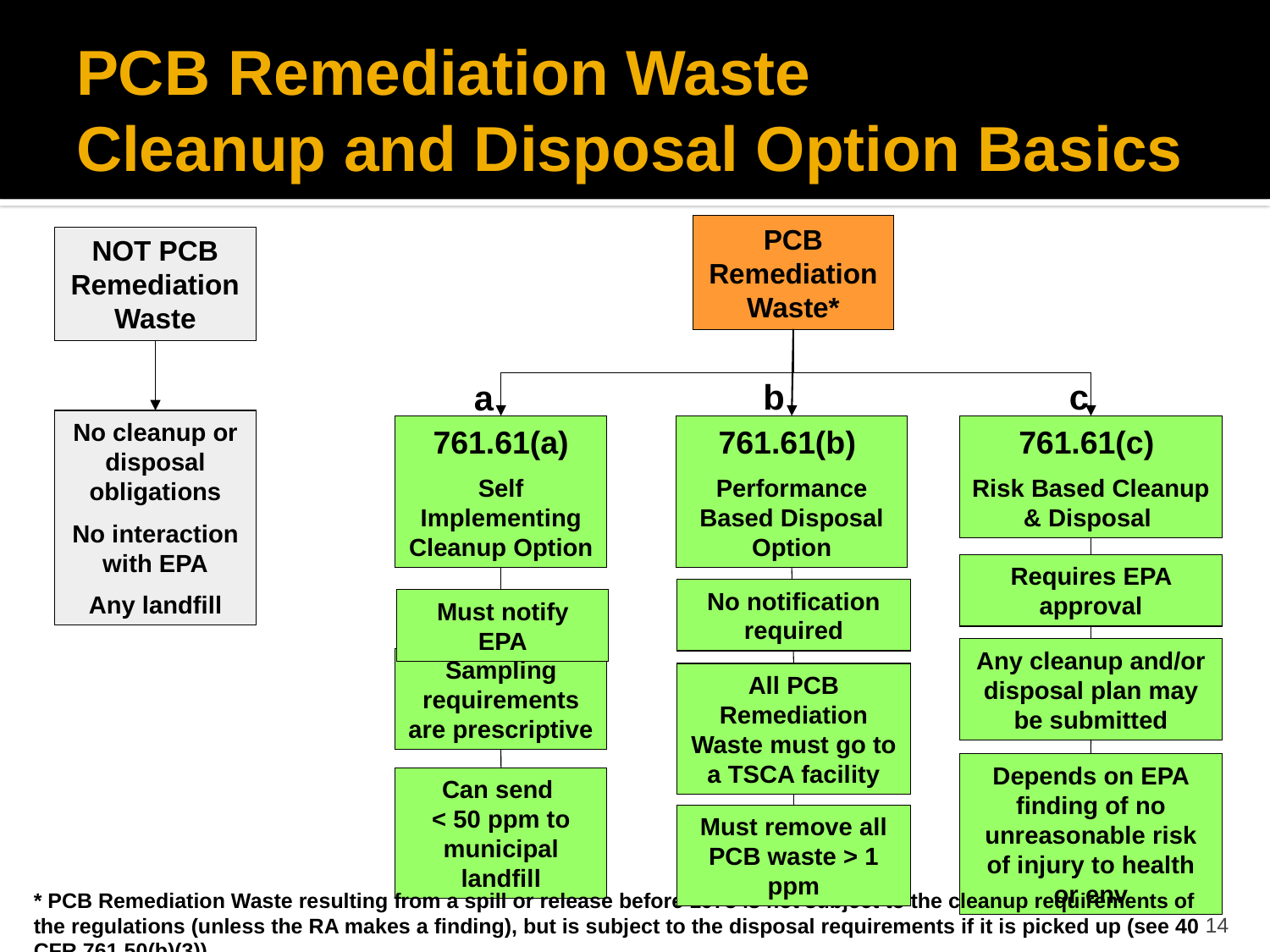

# PCB Remediation Waste Cleanup and Disposal Option Basics
PCB Remediation Waste*
NOT PCB Remediation Waste
b
c
a
No cleanup or disposal obligations
No interaction with EPA
Any landfill
761.61(a)
Self Implementing Cleanup Option
761.61(b)
Performance Based Disposal Option
No notification required
All PCB Remediation Waste must go to a TSCA facility
Must remove all PCB waste > 1 ppm
761.61(c)
Risk Based Cleanup & Disposal
Requires EPA approval
Must notify EPA
Any cleanup and/or disposal plan may be submitted
Sampling requirements are prescriptive
Depends on EPA finding of no unreasonable risk of injury to health or env
Can send
< 50 ppm to municipal landfill
* PCB Remediation Waste resulting from a spill or release before 1978 is not subject to the cleanup requirements of the regulations (unless the RA makes a finding), but is subject to the disposal requirements if it is picked up (see 40 CFR 761.50(b)(3)).
14